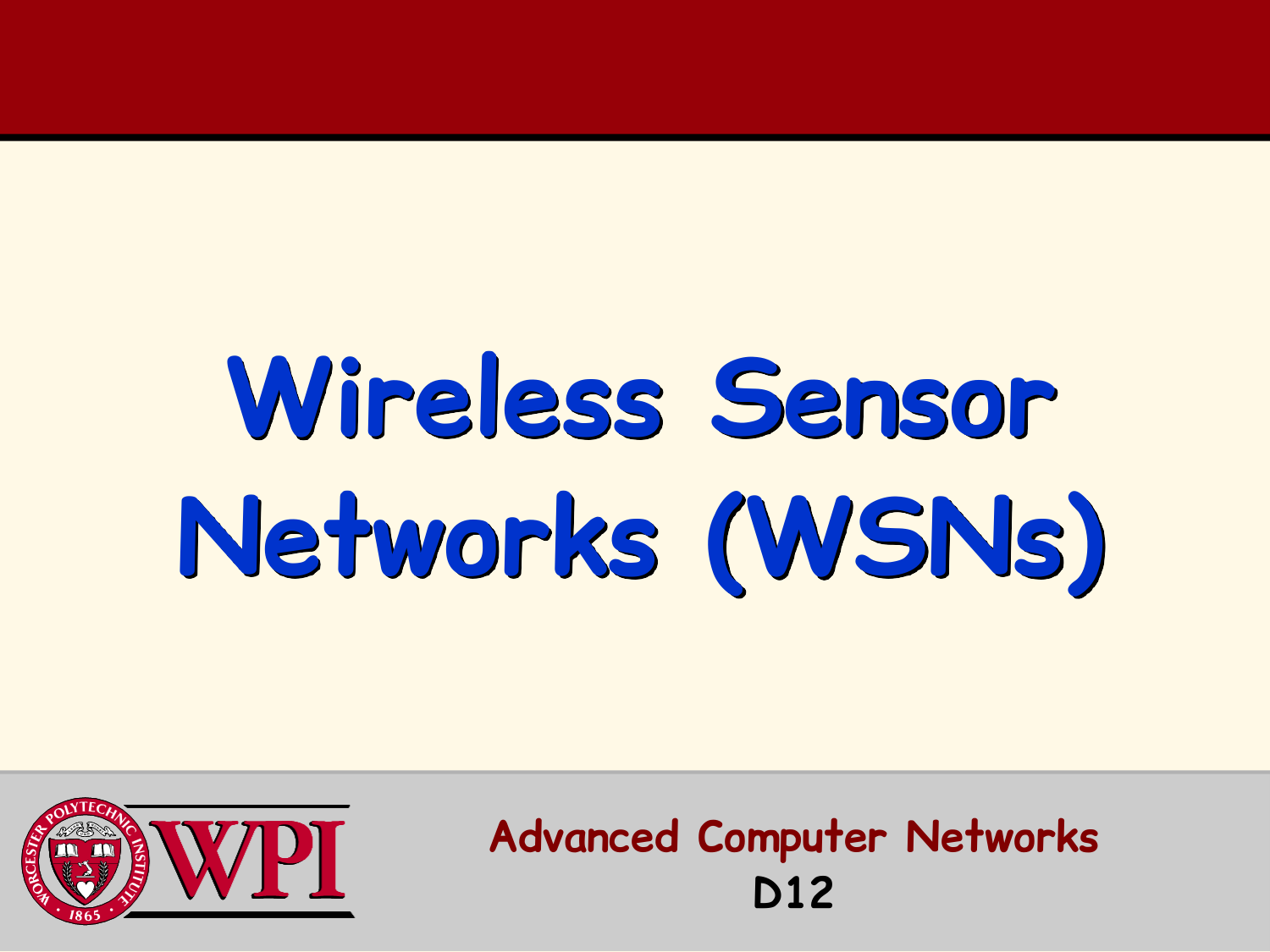

# Wireless Sensor Networks (WSNs)
Advanced Computer Networks
D12